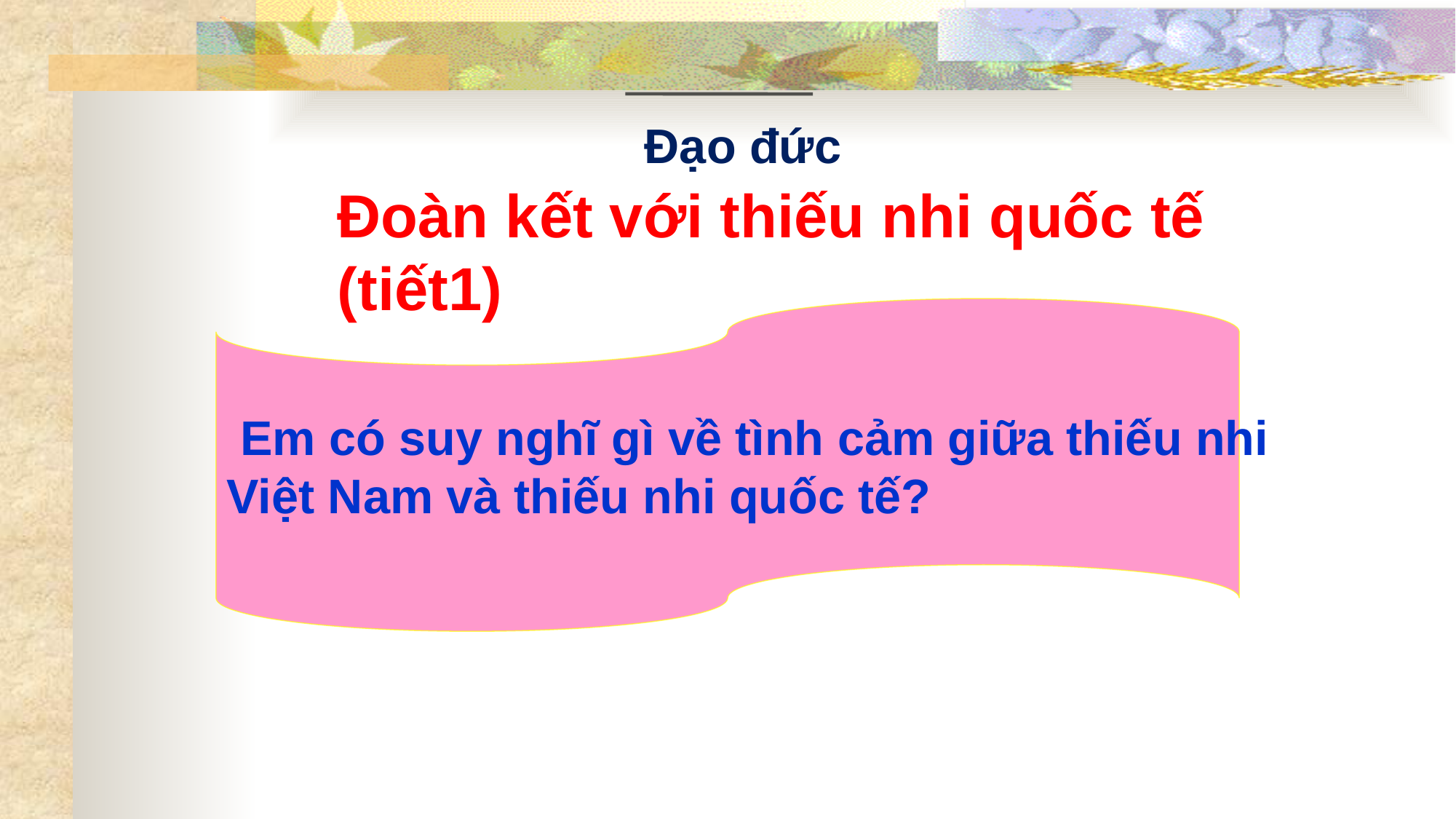

#
Đạo đức
Đoàn kết với thiếu nhi quốc tế (tiết1)
 Em có suy nghĩ gì về tình cảm giữa thiếu nhi
Việt Nam và thiếu nhi quốc tế?